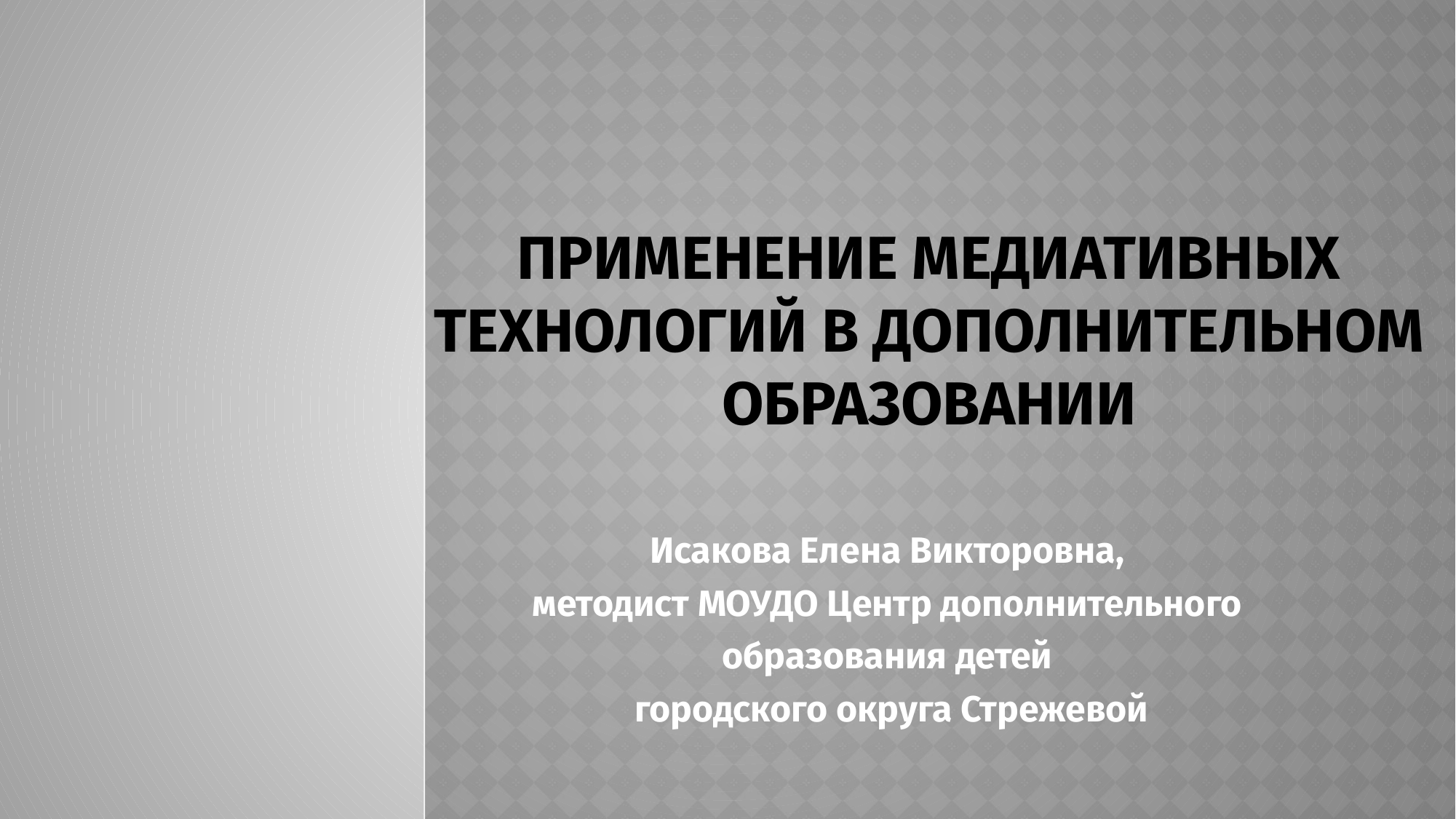

# ПРИМЕНЕНИЕ МЕДИАТИВНЫХ ТЕХНОЛОГИЙ В ДОПОЛНИТЕЛЬНОМ ОБРАЗОВАНИИ
Исакова Елена Викторовна,
методист МОУДО Центр дополнительного
образования детей
городского округа Стрежевой